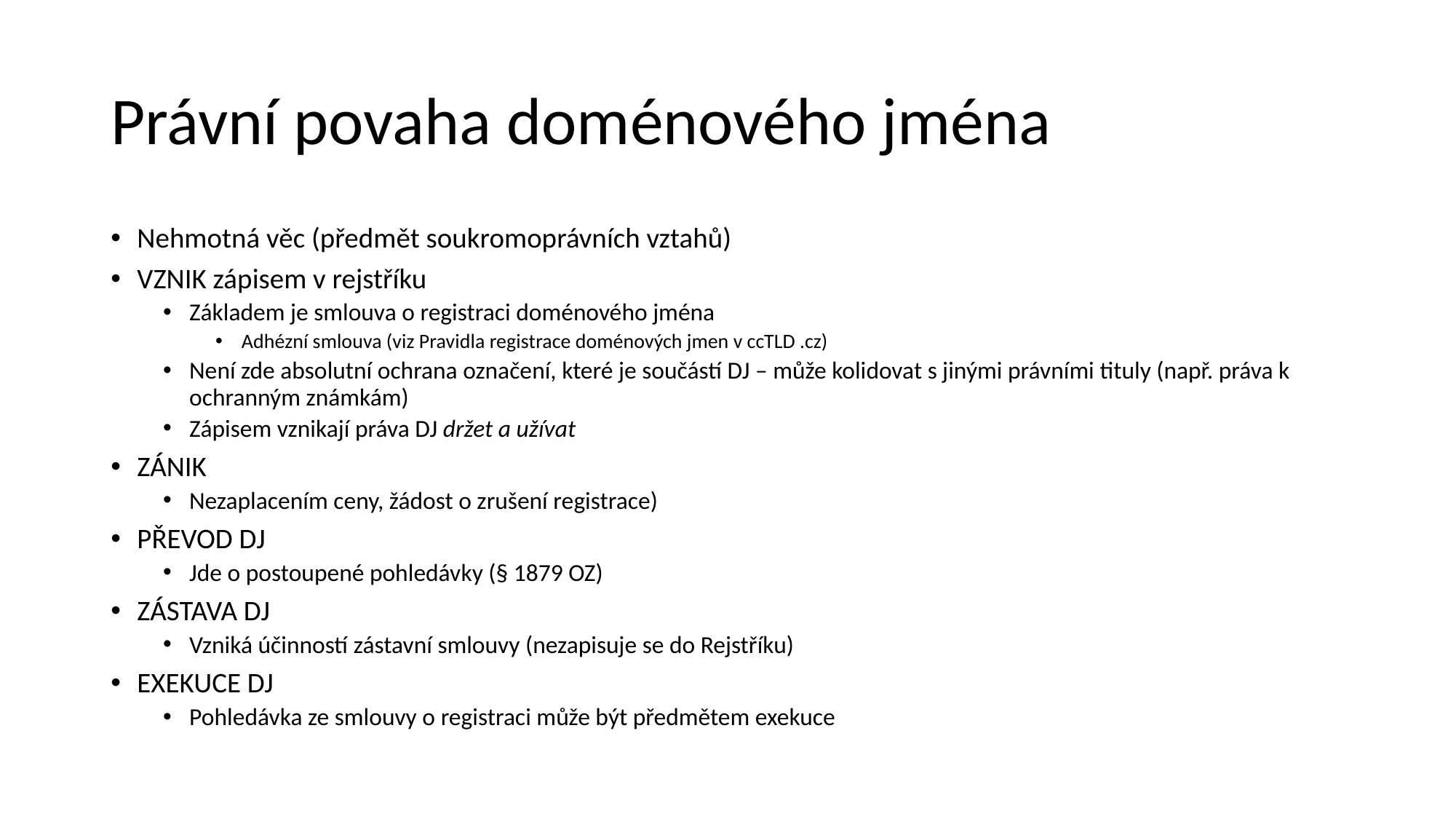

# Právní povaha doménového jména
Nehmotná věc (předmět soukromoprávních vztahů)
VZNIK zápisem v rejstříku
Základem je smlouva o registraci doménového jména
Adhézní smlouva (viz Pravidla registrace doménových jmen v ccTLD .cz)
Není zde absolutní ochrana označení, které je součástí DJ – může kolidovat s jinými právními tituly (např. práva k ochranným známkám)
Zápisem vznikají práva DJ držet a užívat
ZÁNIK
Nezaplacením ceny, žádost o zrušení registrace)
PŘEVOD DJ
Jde o postoupené pohledávky (§ 1879 OZ)
ZÁSTAVA DJ
Vzniká účinností zástavní smlouvy (nezapisuje se do Rejstříku)
EXEKUCE DJ
Pohledávka ze smlouvy o registraci může být předmětem exekuce